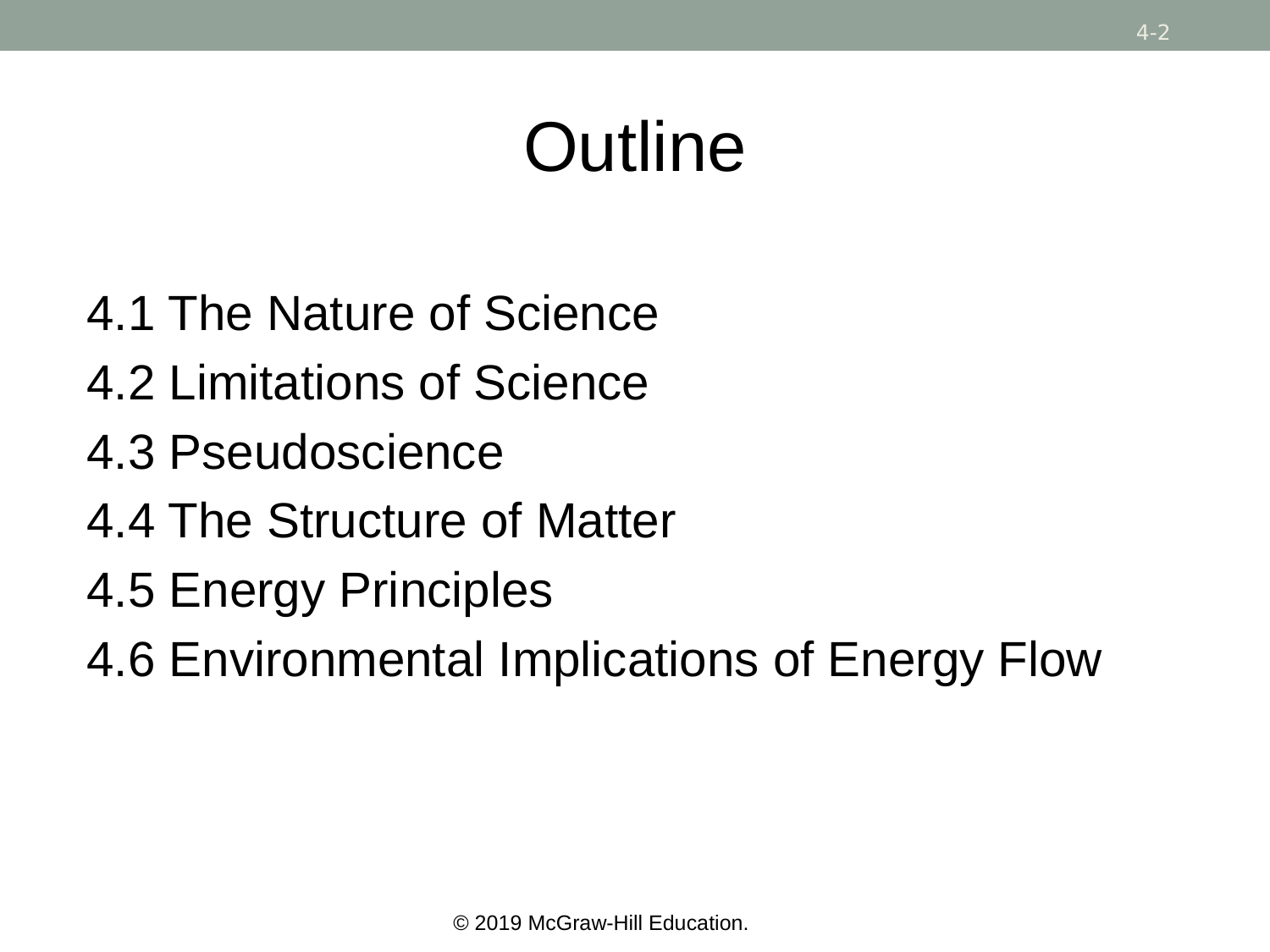

# Outline
4.1 The Nature of Science
4.2 Limitations of Science
4.3 Pseudoscience
4.4 The Structure of Matter
4.5 Energy Principles
4.6 Environmental Implications of Energy Flow